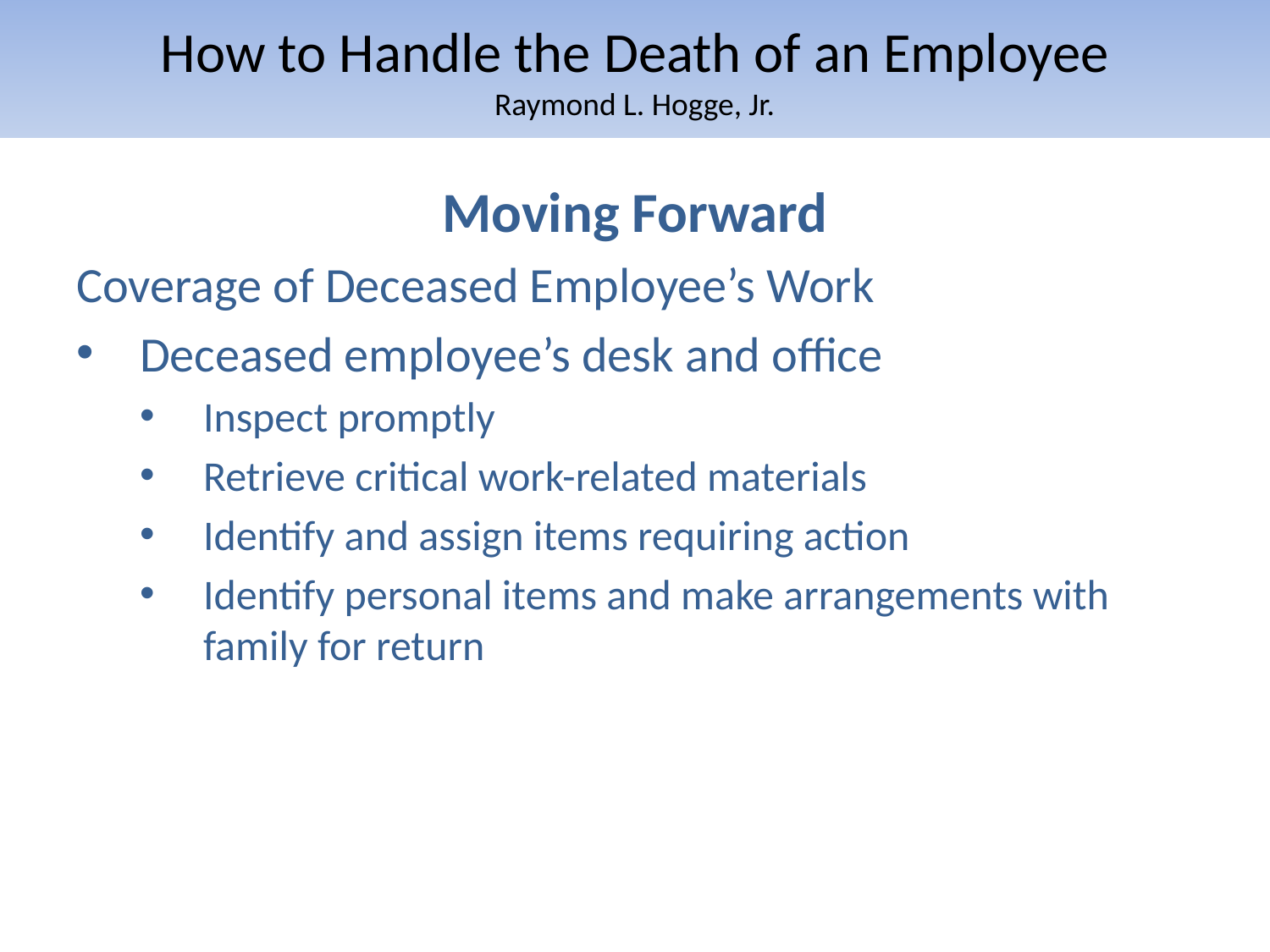

# How to Handle the Death of an Employee Raymond L. Hogge, Jr.
Moving Forward
Coverage of Deceased Employee’s Work
Deceased employee’s desk and office
Inspect promptly
Retrieve critical work-related materials
Identify and assign items requiring action
Identify personal items and make arrangements with family for return